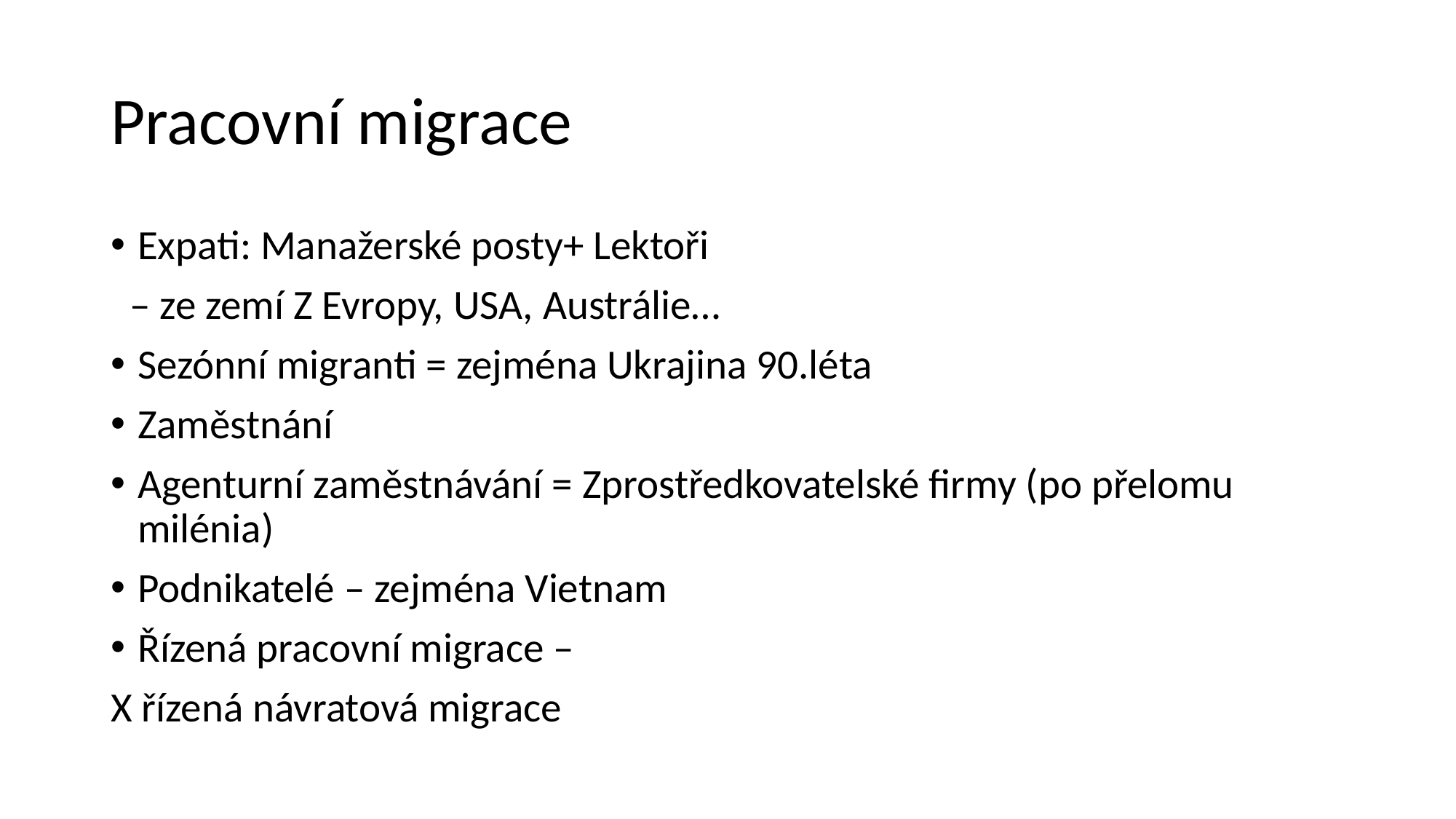

# Pracovní migrace
Expati: Manažerské posty+ Lektoři
  – ze zemí Z Evropy, USA, Austrálie…
Sezónní migranti = zejména Ukrajina 90.léta
Zaměstnání
Agenturní zaměstnávání = Zprostředkovatelské firmy (po přelomu milénia)
Podnikatelé – zejména Vietnam
Řízená pracovní migrace –
X řízená návratová migrace